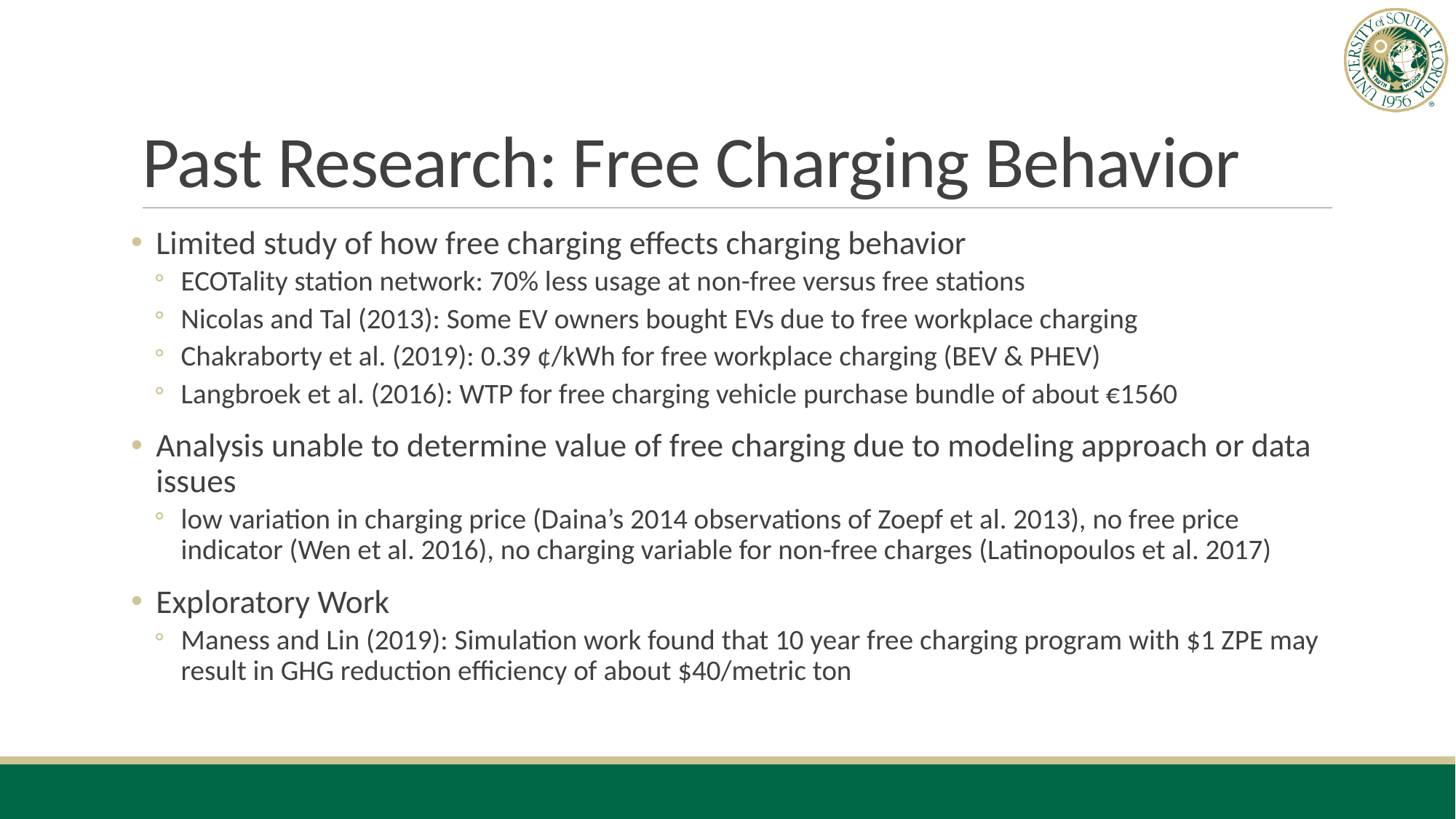

# Past Research: Free Charging Behavior
Limited study of how free charging effects charging behavior
ECOTality station network: 70% less usage at non-free versus free stations
Nicolas and Tal (2013): Some EV owners bought EVs due to free workplace charging
Chakraborty et al. (2019): 0.39 ¢/kWh for free workplace charging (BEV & PHEV)
Langbroek et al. (2016): WTP for free charging vehicle purchase bundle of about €1560
Analysis unable to determine value of free charging due to modeling approach or data issues
low variation in charging price (Daina’s 2014 observations of Zoepf et al. 2013), no free price indicator (Wen et al. 2016), no charging variable for non-free charges (Latinopoulos et al. 2017)
Exploratory Work
Maness and Lin (2019): Simulation work found that 10 year free charging program with $1 ZPE may result in GHG reduction efficiency of about $40/metric ton